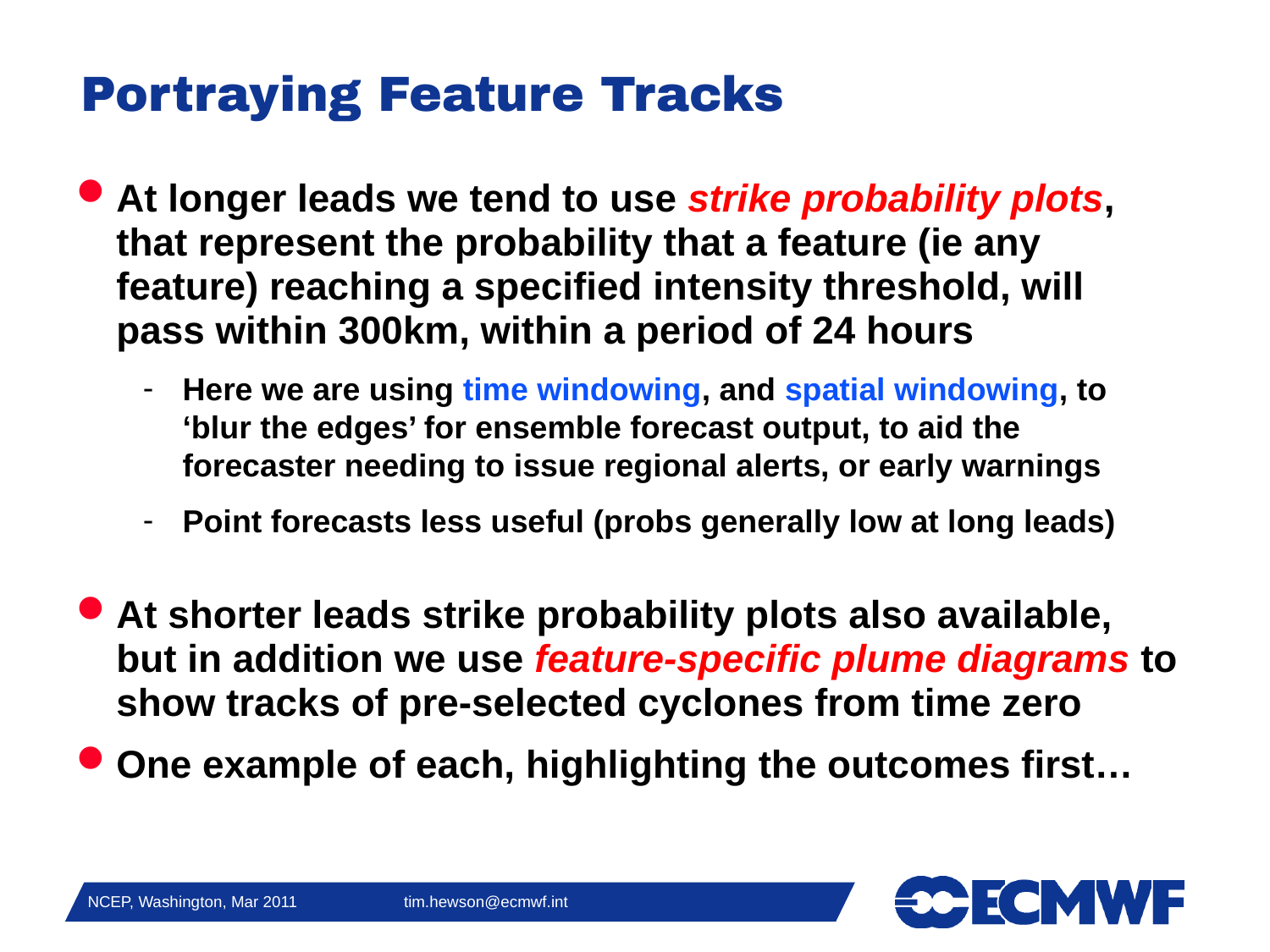

# Portraying Feature Tracks
At longer leads we tend to use strike probability plots, that represent the probability that a feature (ie any feature) reaching a specified intensity threshold, will pass within 300km, within a period of 24 hours
Here we are using time windowing, and spatial windowing, to ‘blur the edges’ for ensemble forecast output, to aid the forecaster needing to issue regional alerts, or early warnings
Point forecasts less useful (probs generally low at long leads)
At shorter leads strike probability plots also available, but in addition we use feature-specific plume diagrams to show tracks of pre-selected cyclones from time zero
One example of each, highlighting the outcomes first…
NCEP, Washington, Mar 2011                        tim.hewson@ecmwf.int